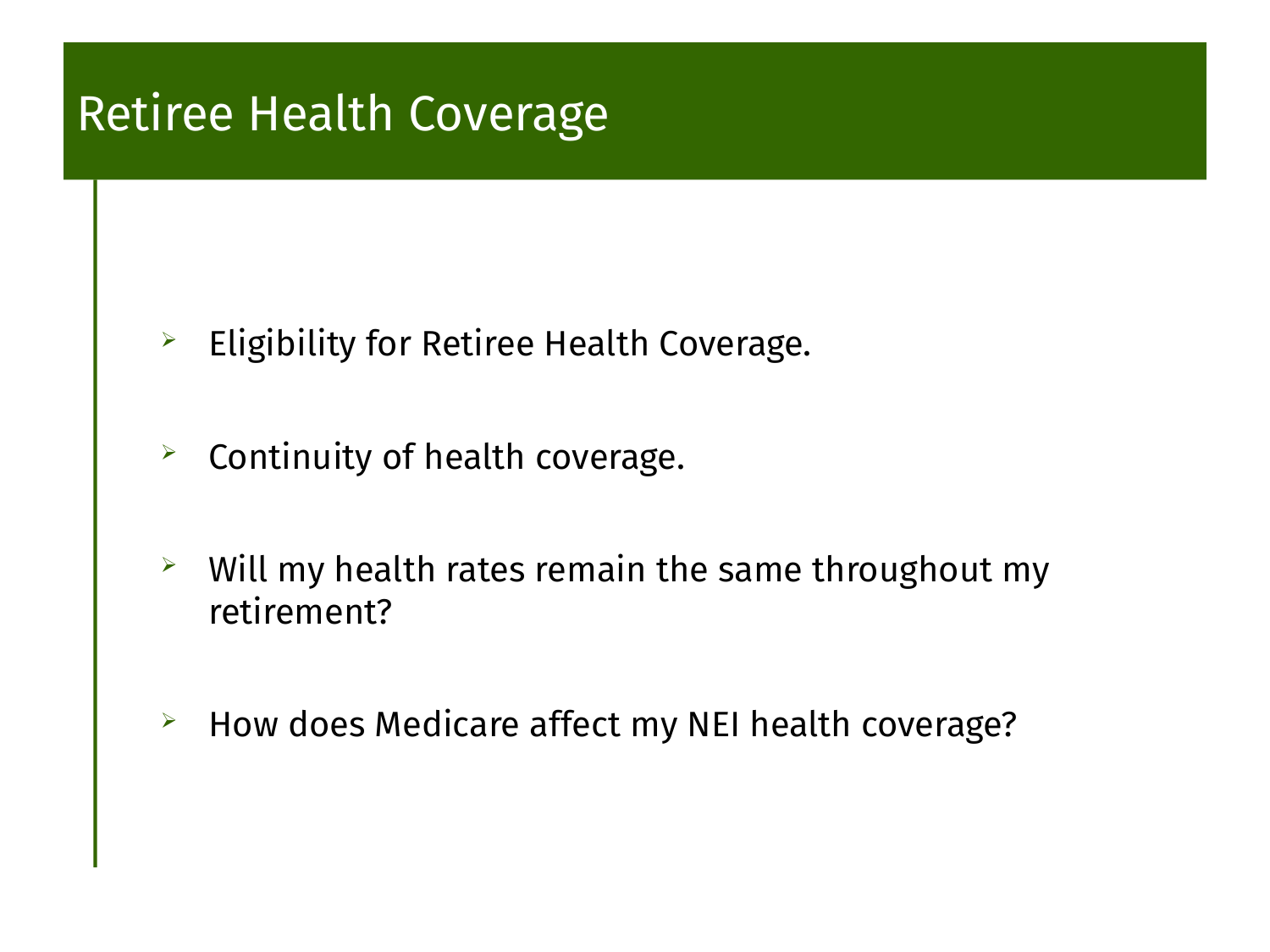

# Retiree Health Coverage

Eligibility for Retiree Health Coverage.

Continuity of health coverage.

Will my health rates remain the same throughout my retirement?

How does Medicare affect my NEI health coverage?